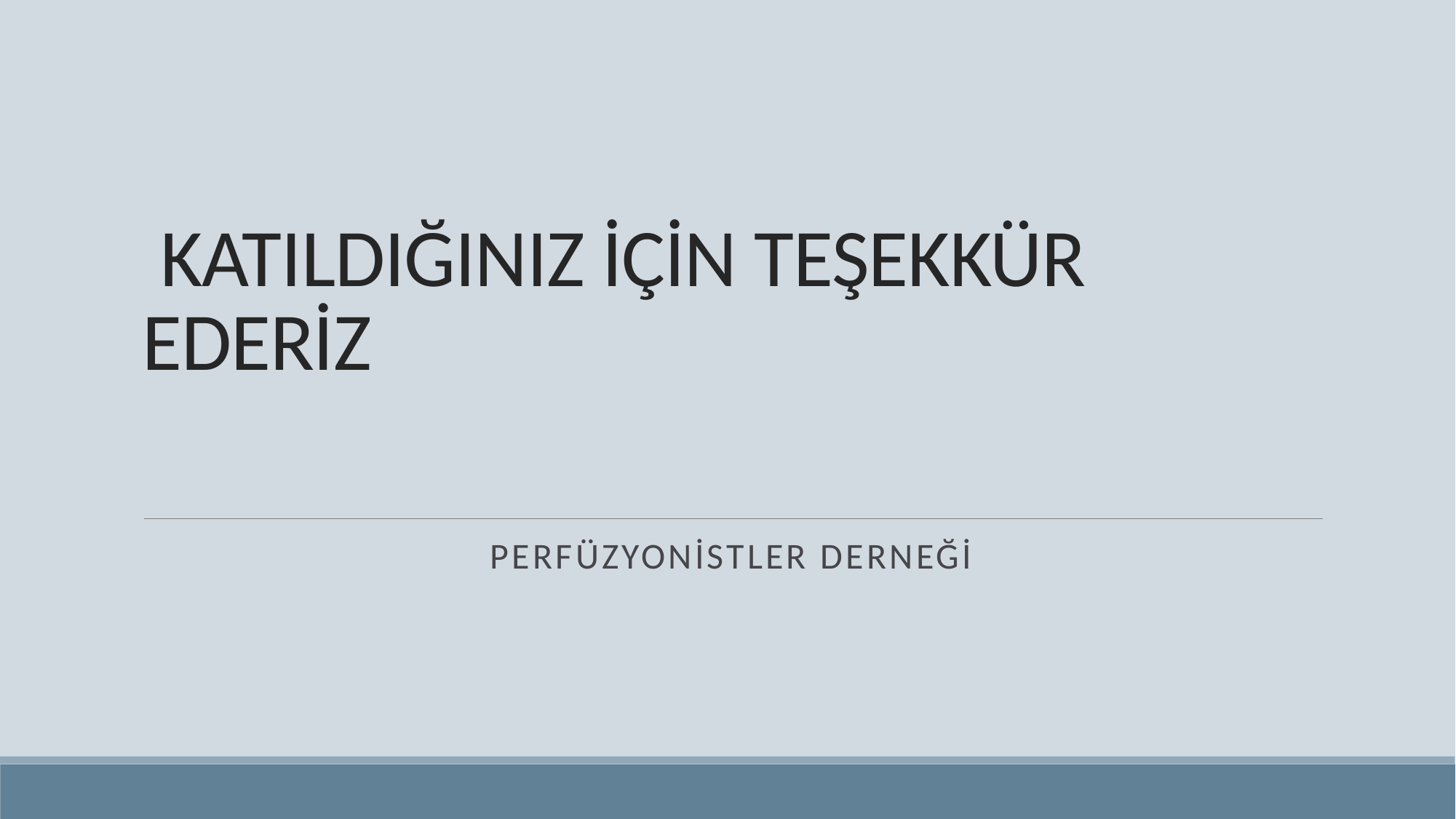

# KATILDIĞINIZ İÇİN TEŞEKKÜR EDERİZ
perfüzyonistler derneği